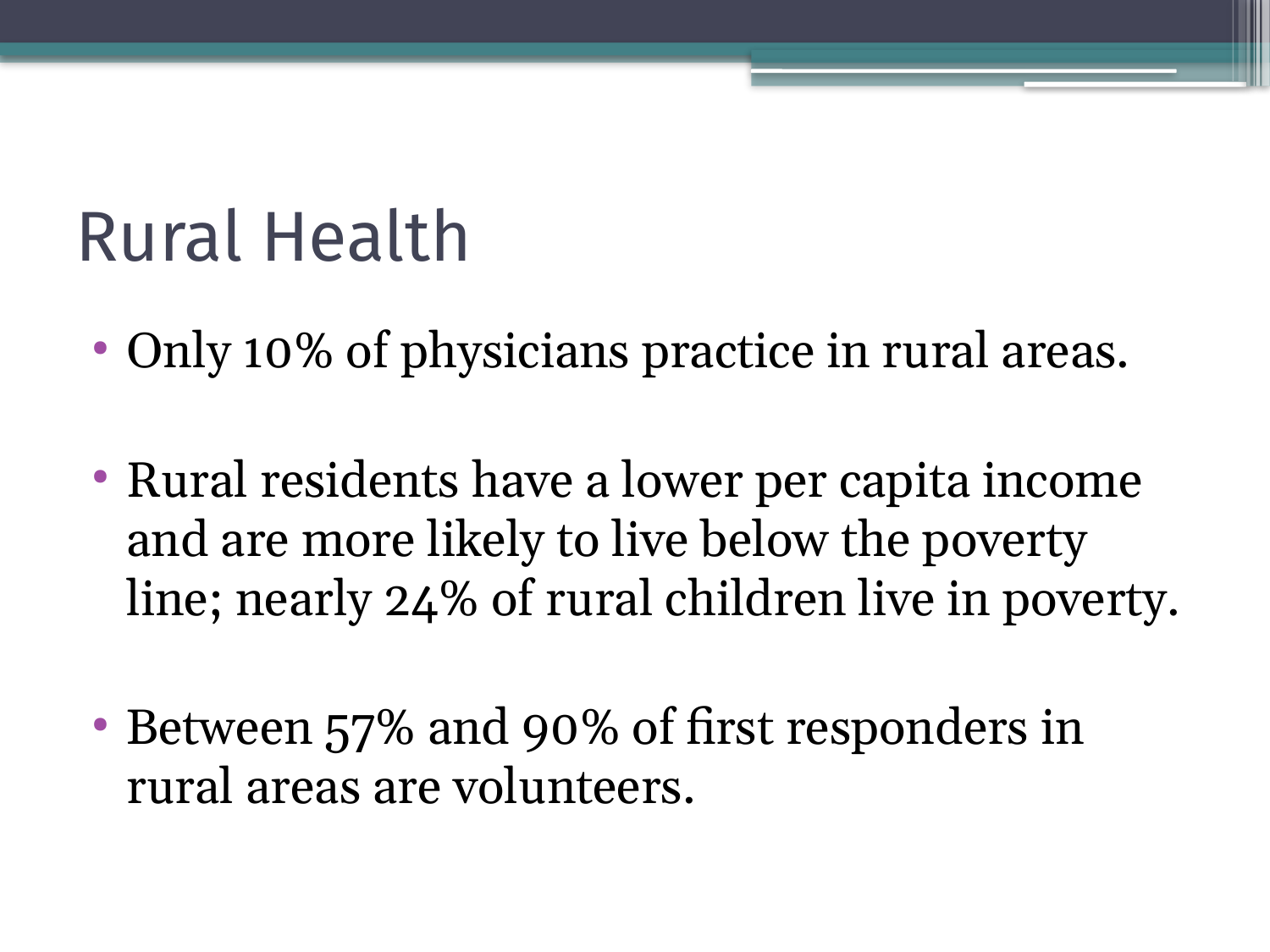

# Rural Health
Only 10% of physicians practice in rural areas.

Rural residents have a lower per capita income and are more likely to live below the poverty line; nearly 24% of rural children live in poverty.

Between 57% and 90% of first responders in rural areas are volunteers.